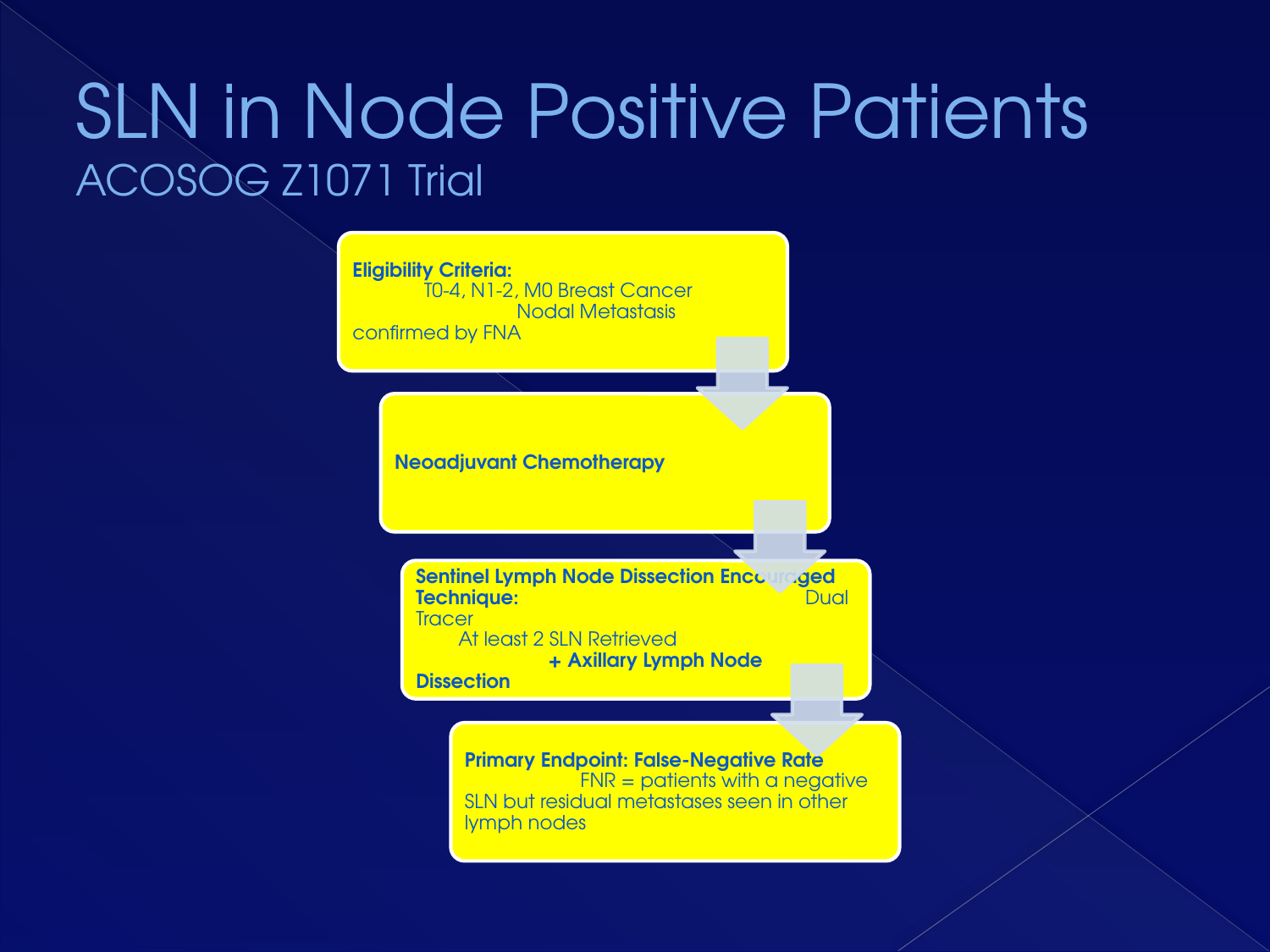

# SLN in Node Positive Patients ACOSOG Z1071 Trial
Eligibility Criteria:                                                              T0-4, N1-2, M0 Breast Cancer                                               Nodal Metastasis confirmed by FNA
Neoadjuvant Chemotherapy
Sentinel Lymph Node Dissection Encouraged Technique:                                                    Dual Tracer                                                                                  At least 2 SLN Retrieved                                                            + Axillary Lymph Node Dissection
Primary Endpoint: False-Negative Rate                                 FNR = patients with a negative SLN but residual metastases seen in other lymph nodes